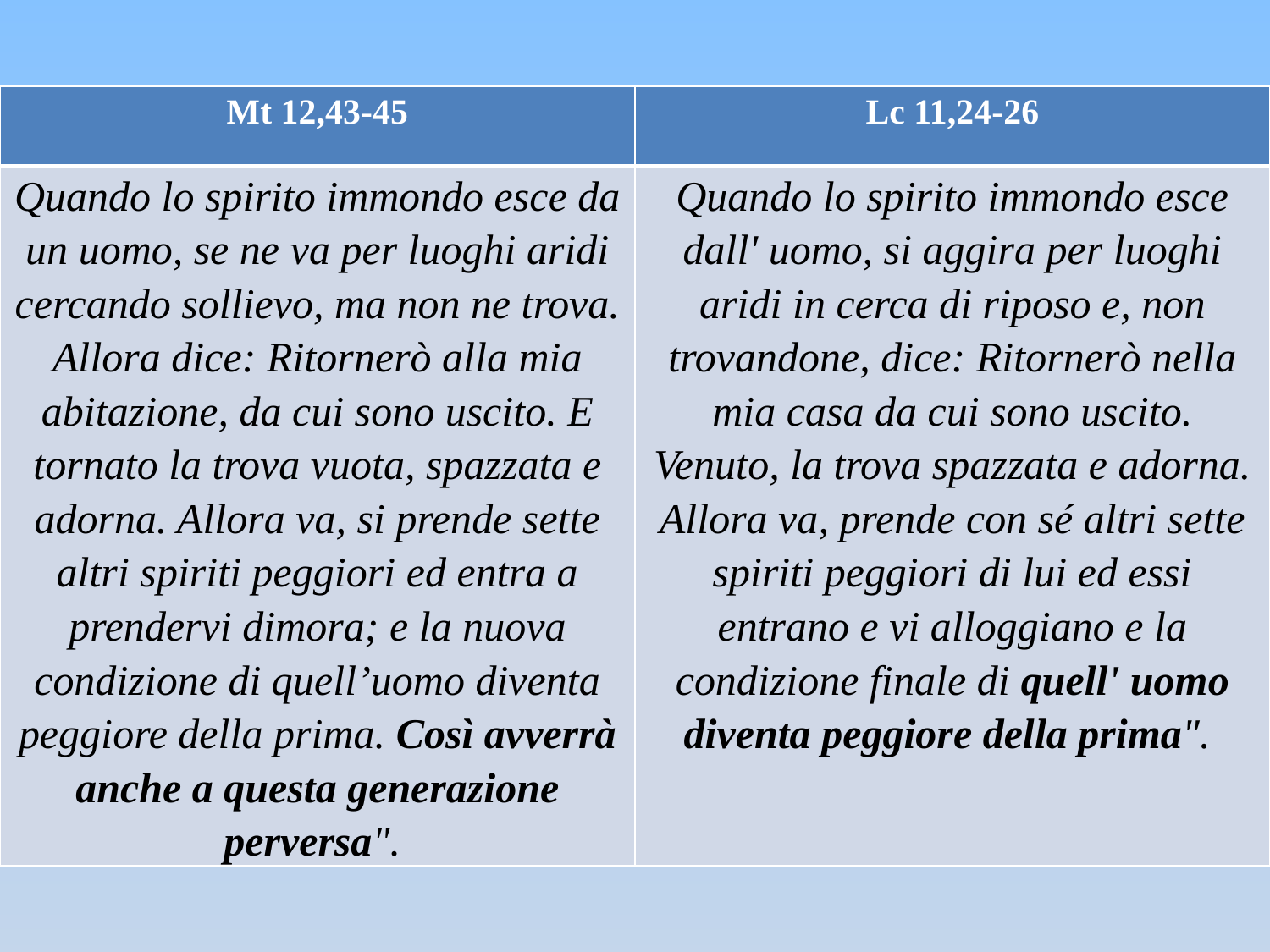

| Mt 12,43-45 | Lc 11,24-26 |
| --- | --- |
| Quando lo spirito immondo esce da un uomo, se ne va per luoghi aridi cercando sollievo, ma non ne trova. Allora dice: Ritornerò alla mia abitazione, da cui sono uscito. E tornato la trova vuota, spazzata e adorna. Allora va, si prende sette altri spiriti peggiori ed entra a prendervi dimora; e la nuova condizione di quell’uomo diventa peggiore della prima. Così avverrà anche a questa generazione perversa". | Quando lo spirito immondo esce dall' uomo, si aggira per luoghi aridi in cerca di riposo e, non trovandone, dice: Ritornerò nella mia casa da cui sono uscito. Venuto, la trova spazzata e adorna. Allora va, prende con sé altri sette spiriti peggiori di lui ed essi entrano e vi alloggiano e la condizione finale di quell' uomo diventa peggiore della prima". |